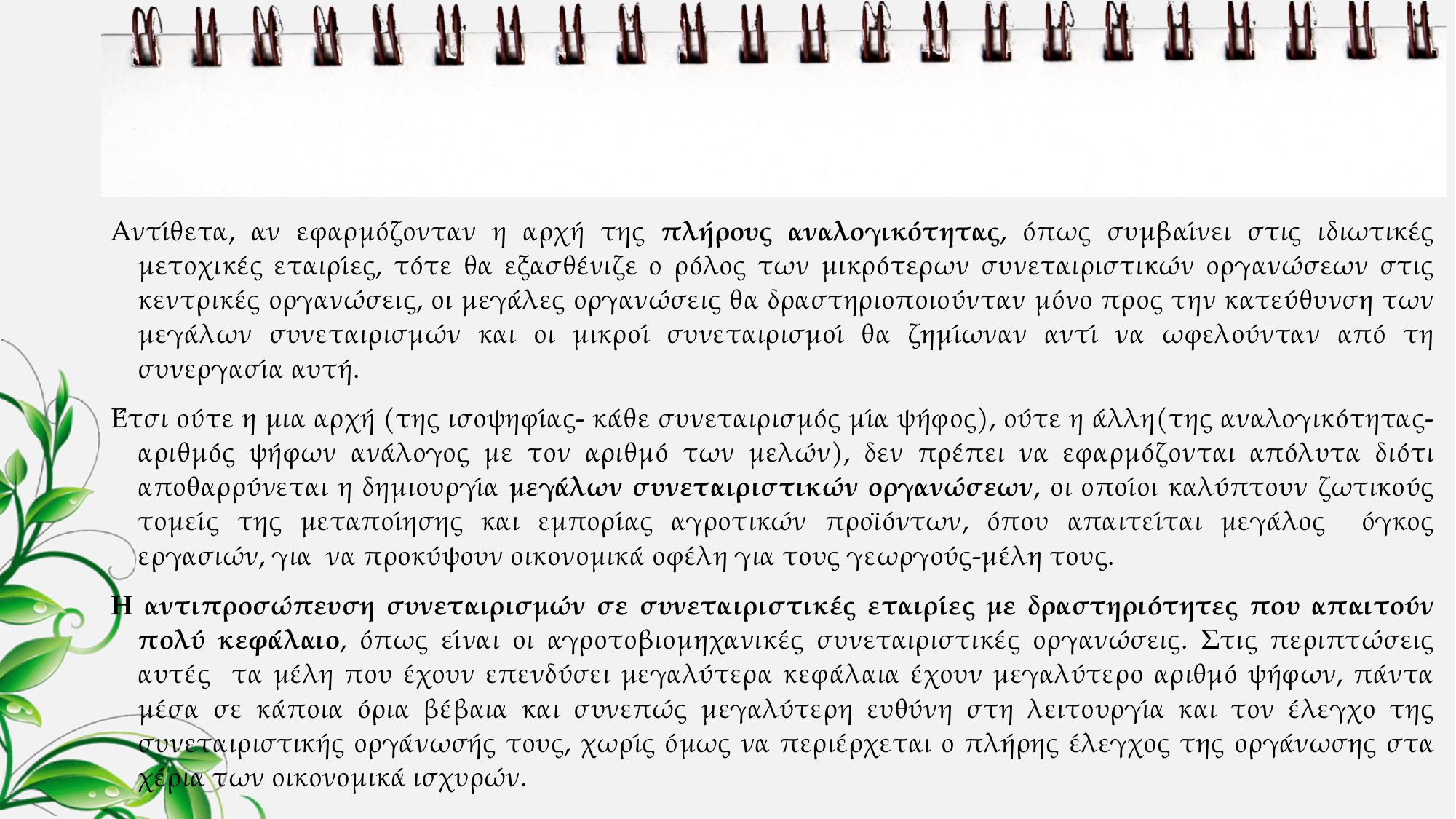

#
Αντίθετα, αν εφαρμόζονταν η αρχή της πλήρους αναλογικότητας, όπως συμβαίνει στις ιδιωτικές μετοχικές εταιρίες, τότε θα εξασθένιζε ο ρόλος των μικρότερων συνεταιριστικών οργανώσεων στις κεντρικές οργανώσεις, οι μεγάλες οργανώσεις θα δραστηριοποιούνταν μόνο προς την κατεύθυνση των μεγάλων συνεταιρισμών και οι μικροί συνεταιρισμοί θα ζημίωναν αντί να ωφελούνταν από τη συνεργασία αυτή.
Έτσι ούτε η μια αρχή (της ισοψηφίας- κάθε συνεταιρισμός μία ψήφος), ούτε η άλλη(της αναλογικότητας- αριθμός ψήφων ανάλογος με τον αριθμό των μελών), δεν πρέπει να εφαρμόζονται απόλυτα διότι αποθαρρύνεται η δημιουργία μεγάλων συνεταιριστικών οργανώσεων, οι οποίοι καλύπτουν ζωτικούς τομείς της μεταποίησης και εμπορίας αγροτικών προϊόντων, όπου απαιτείται μεγάλος  όγκος εργασιών, για  να προκύψουν οικονομικά οφέλη για τους γεωργούς-μέλη τους.
Η αντιπροσώπευση συνεταιρισμών σε συνεταιριστικές εταιρίες με δραστηριότητες που απαιτούν πολύ κεφάλαιο, όπως είναι οι αγροτοβιομηχανικές συνεταιριστικές οργανώσεις. Στις περιπτώσεις αυτές  τα μέλη που έχουν επενδύσει μεγαλύτερα κεφάλαια έχουν μεγαλύτερο αριθμό ψήφων, πάντα μέσα σε κάποια όρια βέβαια και συνεπώς μεγαλύτερη ευθύνη στη λειτουργία και τον έλεγχο της συνεταιριστικής οργάνωσής τους, χωρίς όμως να περιέρχεται ο πλήρης έλεγχος της οργάνωσης στα χέρια των οικονομικά ισχυρών.